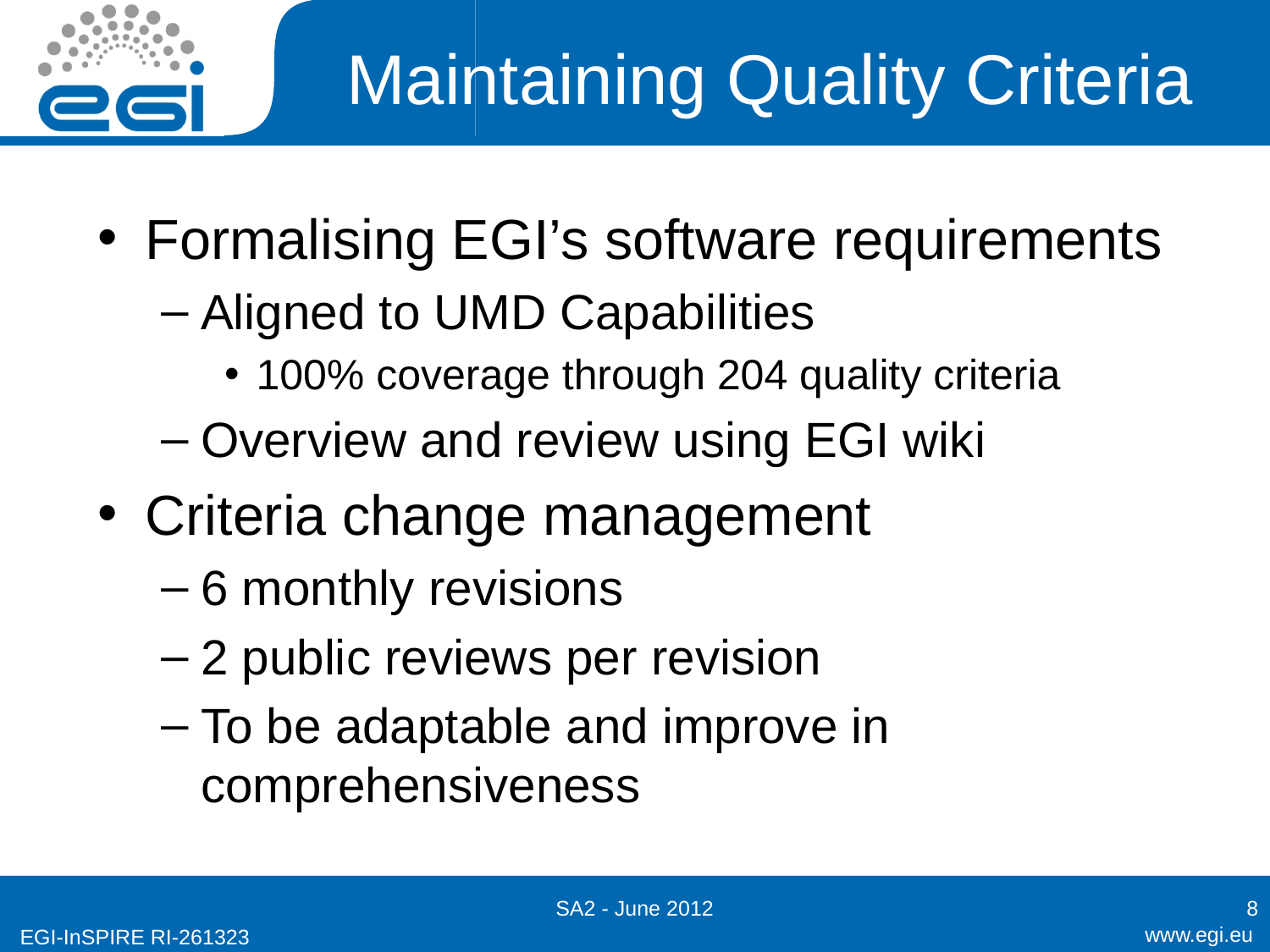

# Maintaining Quality Criteria
Formalising EGI’s software requirements
Aligned to UMD Capabilities
100% coverage through 204 quality criteria
Overview and review using EGI wiki
Criteria change management
6 monthly revisions
2 public reviews per revision
To be adaptable and improve in comprehensiveness
SA2 - June 2012
8